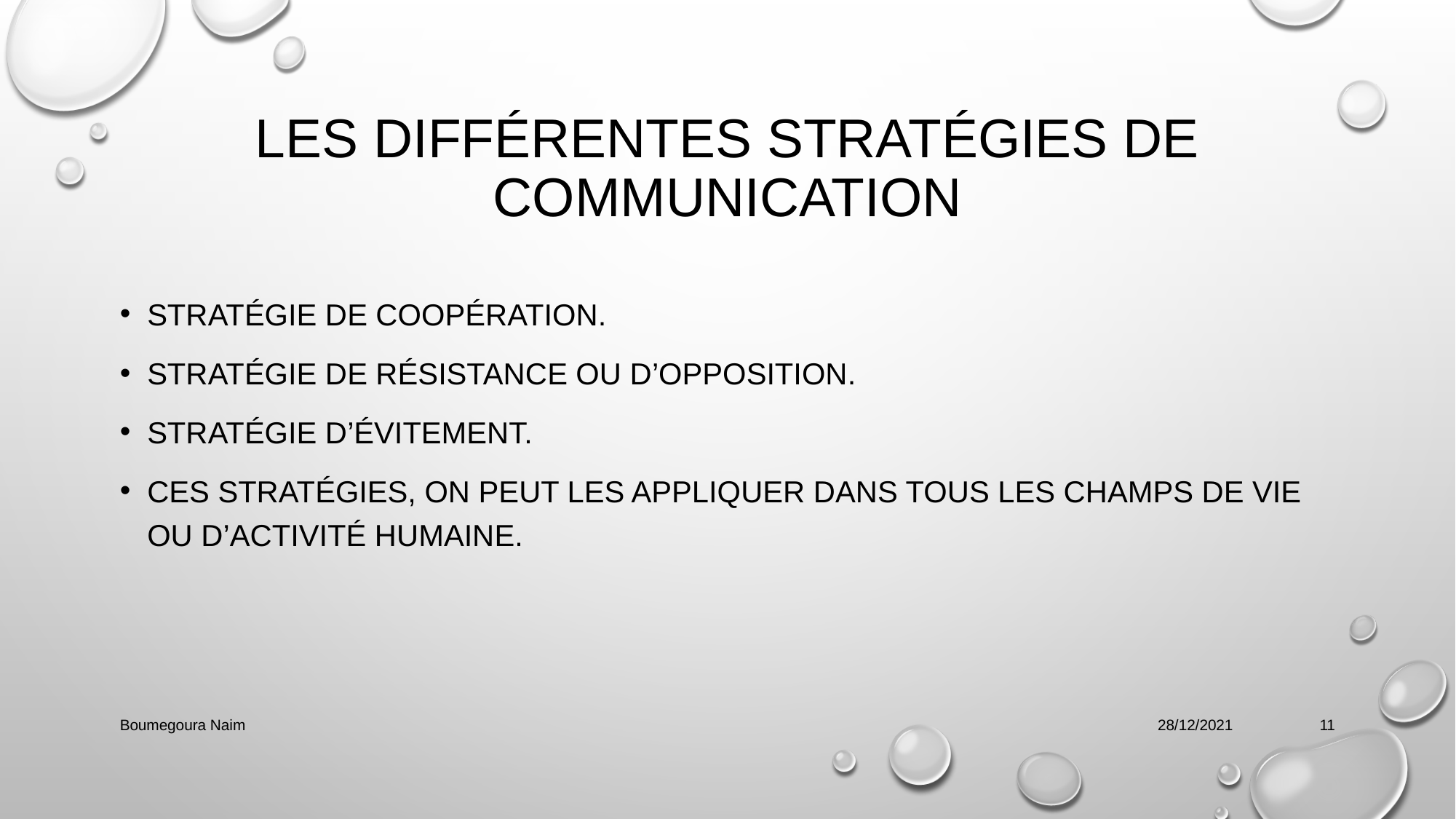

# Les différentes stratégies de communication
Stratégie de coopération.
Stratégie de résistance ou d’opposition.
Stratégie d’évitement.
Ces stratégies, on peut les appliquer dans tous les champs de vie ou d’activité humaine.
Boumegoura Naim
28/12/2021
11